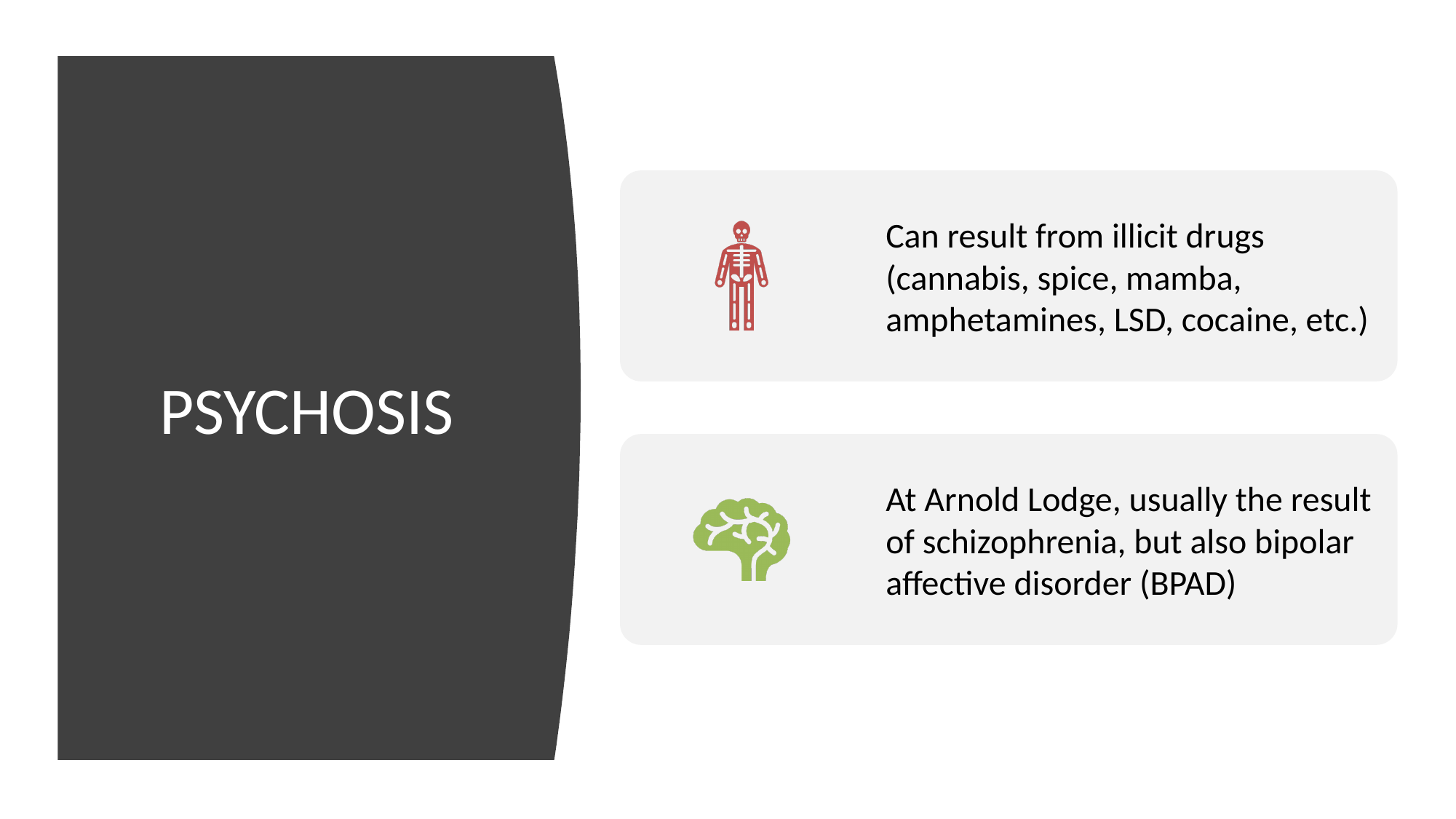

Can result from illicit drugs (cannabis, spice, mamba, amphetamines, LSD, cocaine, etc.)
At Arnold Lodge, usually the result of schizophrenia, but also bipolar affective disorder (BPAD)

# PSYCHOSIS